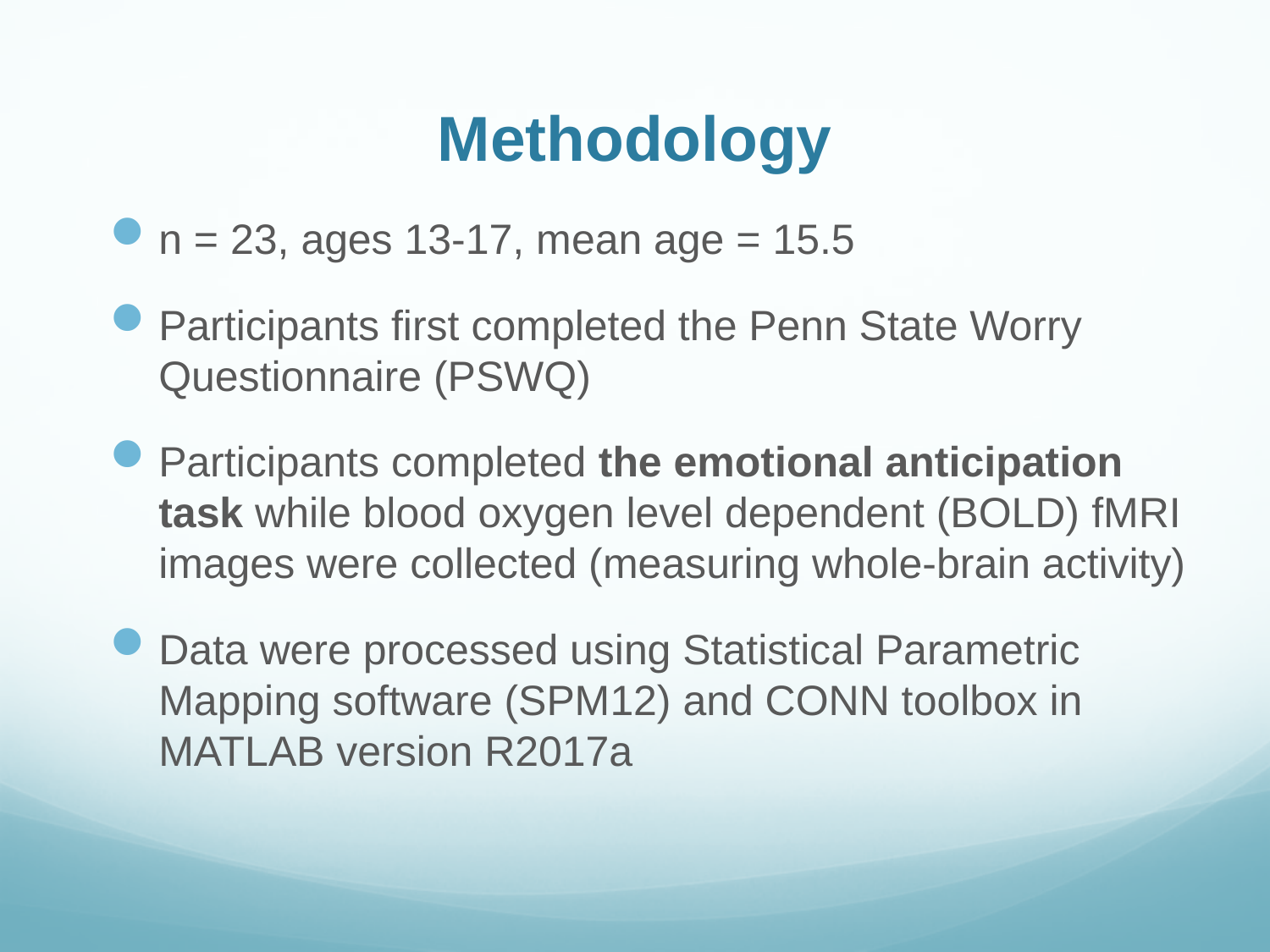

# Methodology
n = 23, ages 13-17, mean age = 15.5
Participants first completed the Penn State Worry Questionnaire (PSWQ)
Participants completed the emotional anticipation task while blood oxygen level dependent (BOLD) fMRI images were collected (measuring whole-brain activity)
Data were processed using Statistical Parametric Mapping software (SPM12) and CONN toolbox in MATLAB version R2017a